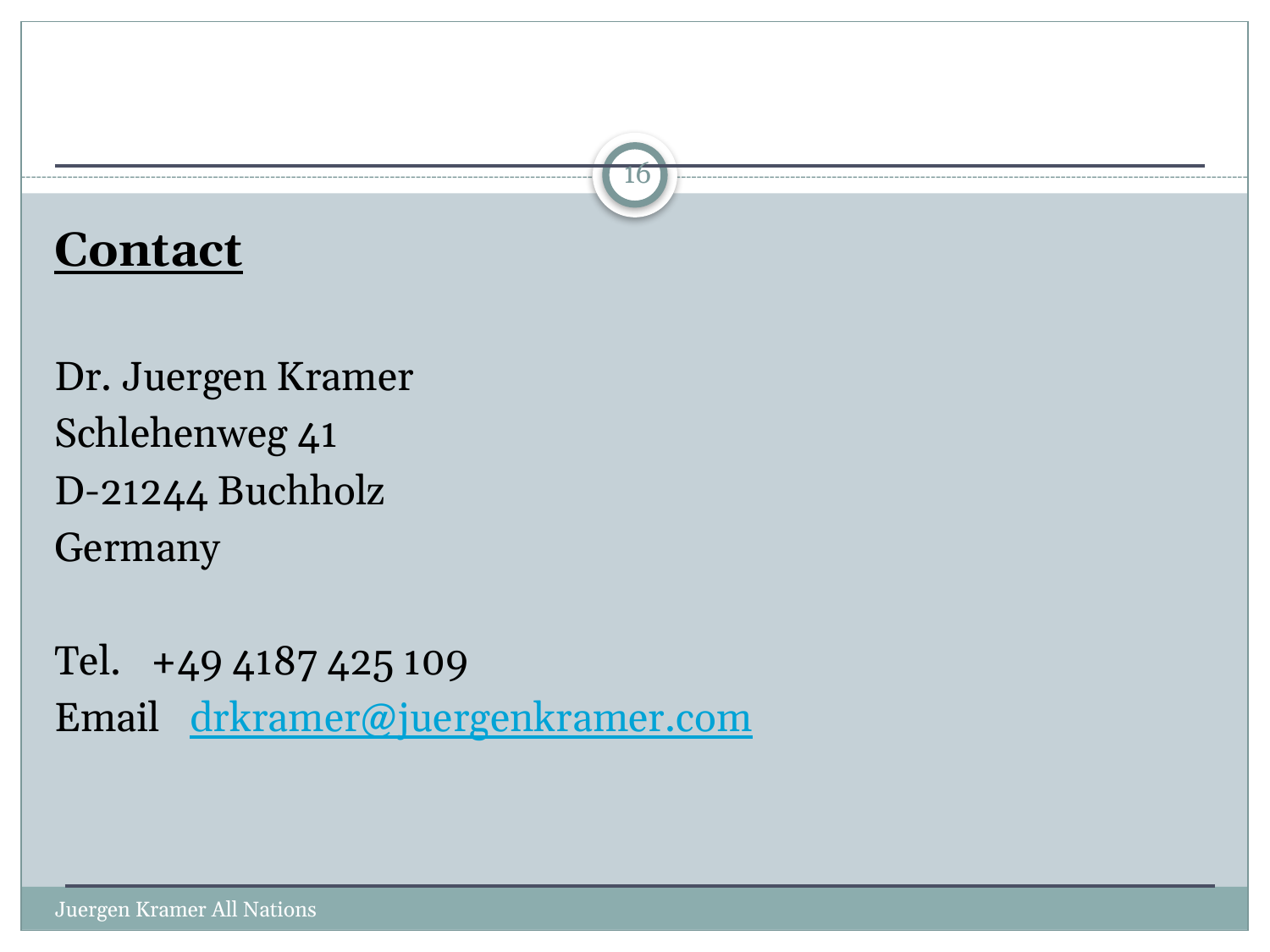

#
16
Contact

Dr. Juergen Kramer
Schlehenweg 41
D-21244 Buchholz
Germany

Tel.   +49 4187 425 109
Email   drkramer@juergenkramer.com

Juergen Kramer All Nations